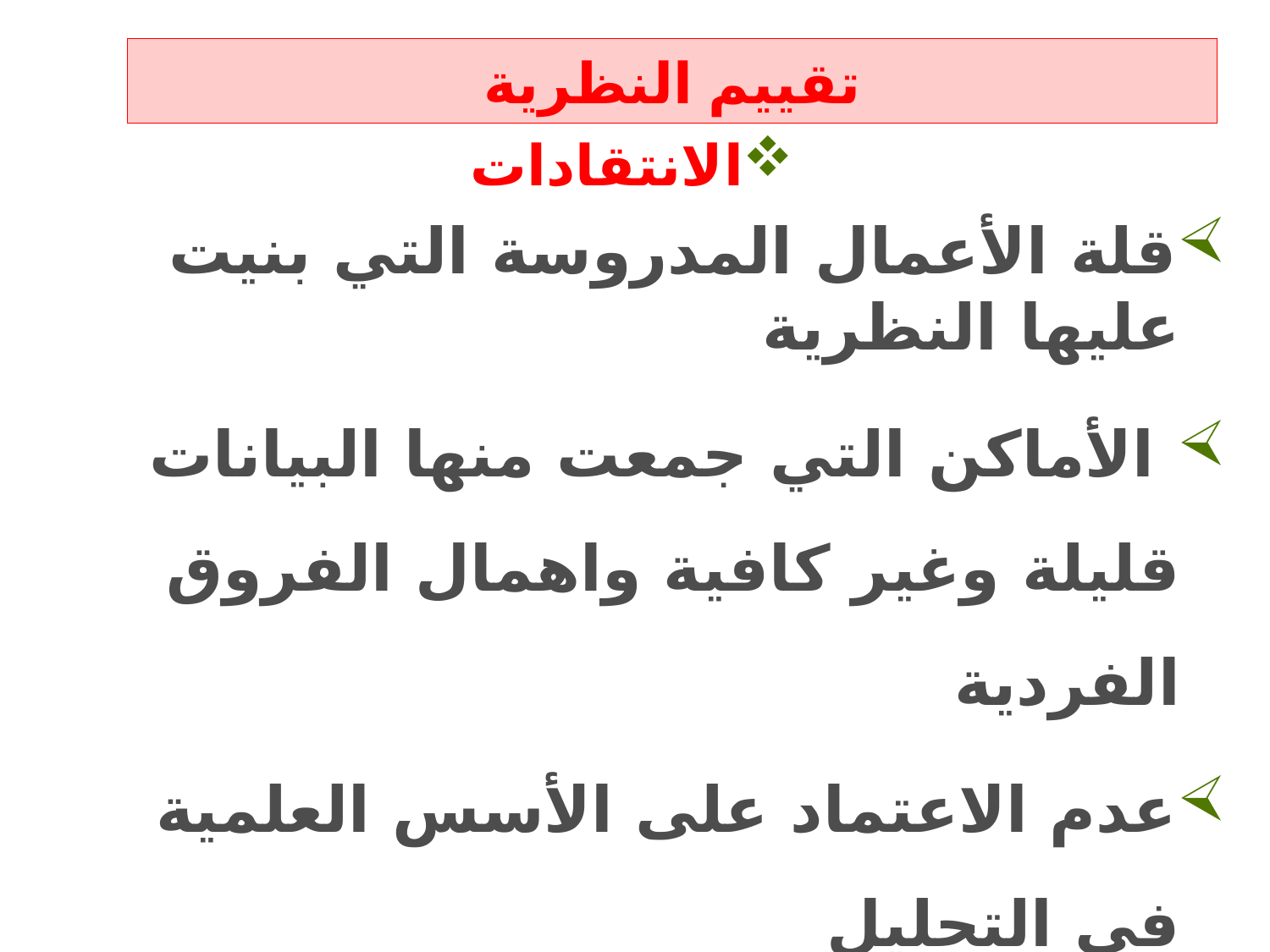

# تقييم النظرية
الانتقادات
قلة الأعمال المدروسة التي بنيت عليها النظرية
 الأماكن التي جمعت منها البيانات قليلة وغير كافية واهمال الفروق الفردية
عدم الاعتماد على الأسس العلمية في التحليل
استخدام مقياس واحد وهو المقابلة فقط
اغفال التنظيم الرسمي داخل المؤسسة بشكل كبير.

Company Logo